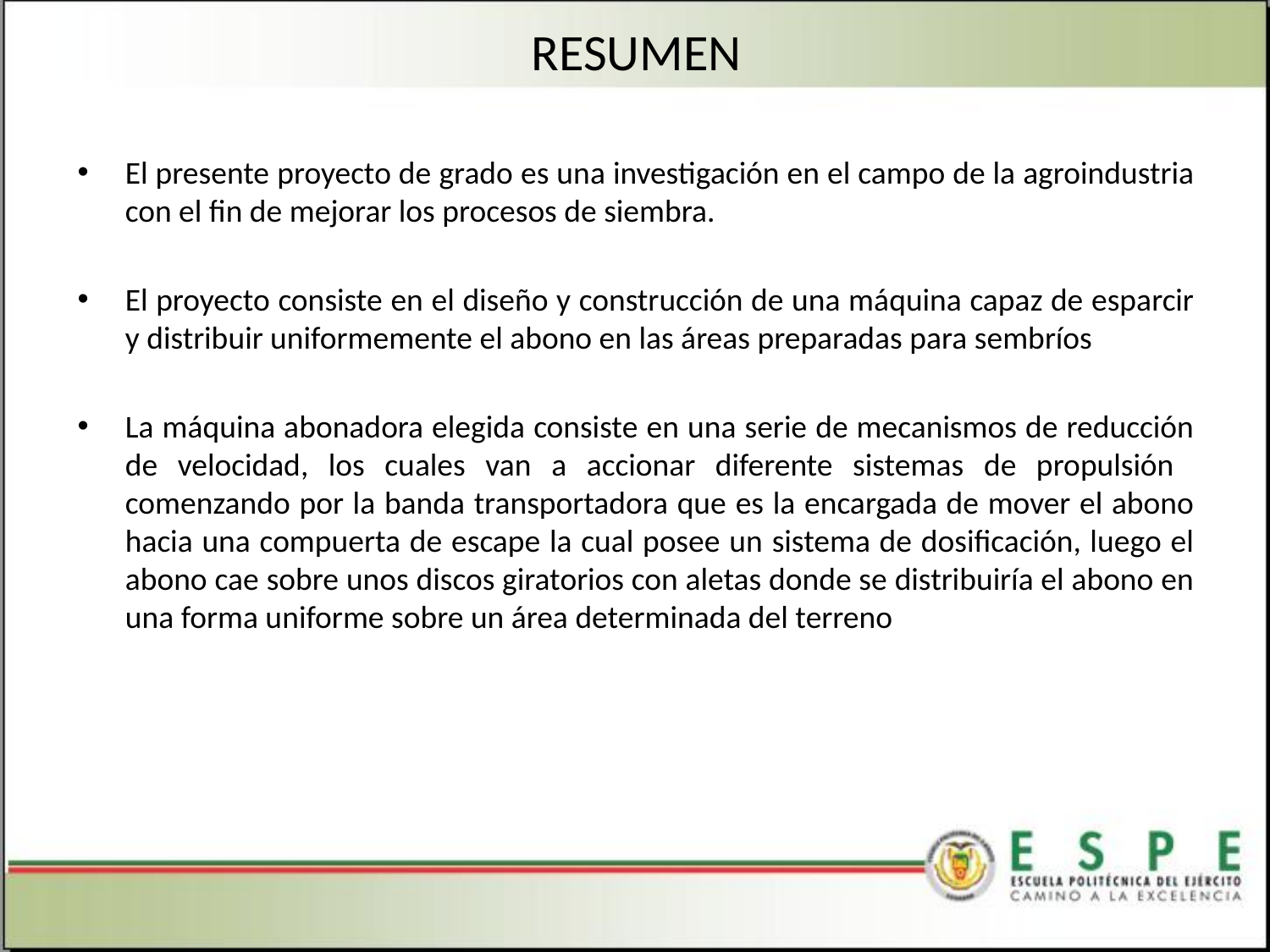

# RESUMEN
El presente proyecto de grado es una investigación en el campo de la agroindustria con el fin de mejorar los procesos de siembra.

El proyecto consiste en el diseño y construcción de una máquina capaz de esparcir y distribuir uniformemente el abono en las áreas preparadas para sembríos

La máquina abonadora elegida consiste en una serie de mecanismos de reducción de velocidad, los cuales van a accionar diferente sistemas de propulsión  comenzando por la banda transportadora que es la encargada de mover el abono hacia una compuerta de escape la cual posee un sistema de dosificación, luego el abono cae sobre unos discos giratorios con aletas donde se distribuiría el abono en una forma uniforme sobre un área determinada del terreno